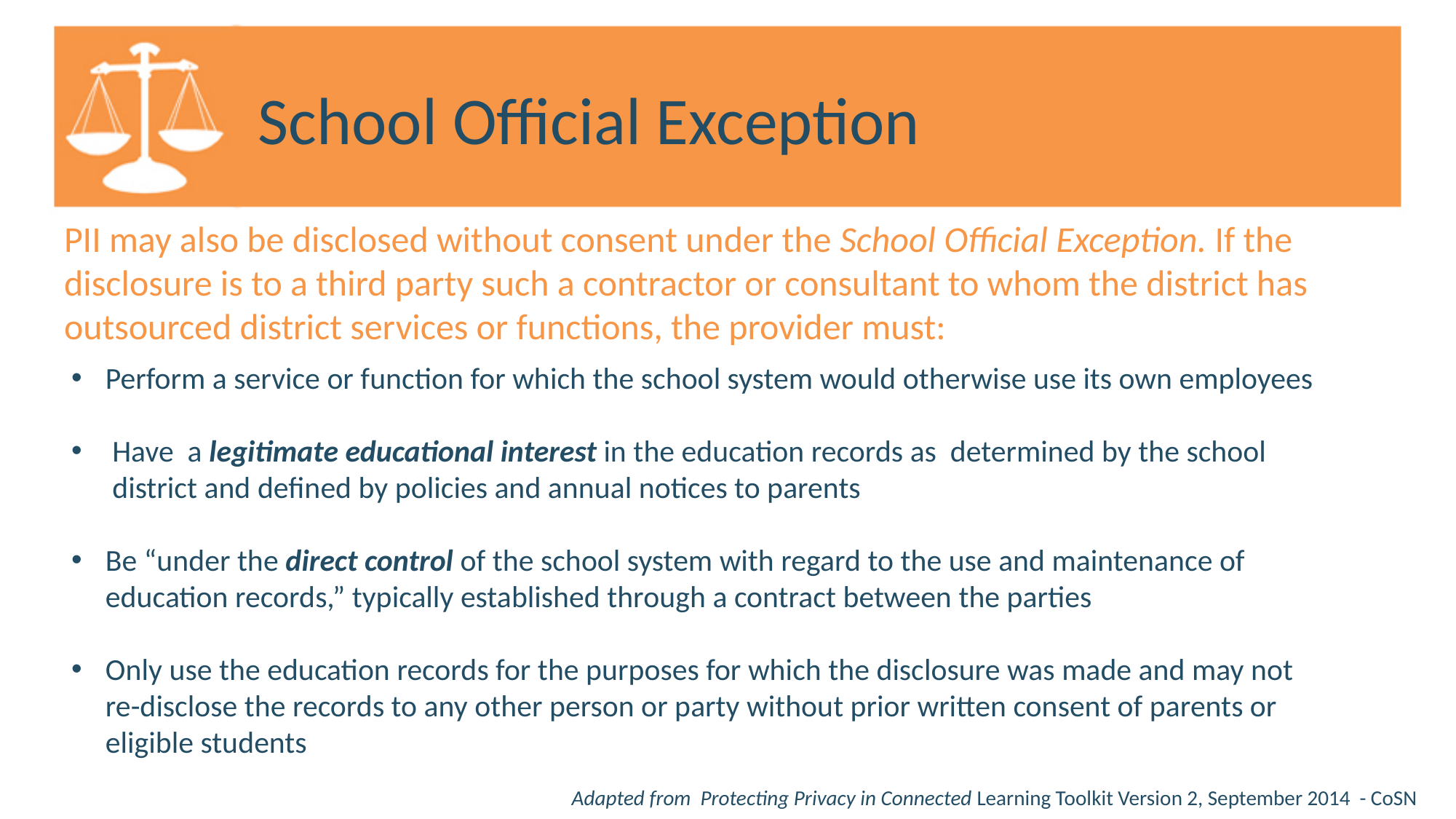

# School Official Exception
PII may also be disclosed without consent under the School Official Exception. If the disclosure is to a third party such a contractor or consultant to whom the district has outsourced district services or functions, the provider must:
Perform a service or function for which the school system would otherwise use its own employees

Have  a legitimate educational interest in the education records as  determined by the school district and defined by policies and annual notices to parents

Be “under the direct control of the school system with regard to the use and maintenance of education records,” typically established through a contract between the parties

Only use the education records for the purposes for which the disclosure was made and may not
re-disclose the records to any other person or party without prior written consent of parents or eligible students

Adapted from  Protecting Privacy in Connected Learning Toolkit Version 2, September 2014  - CoSN